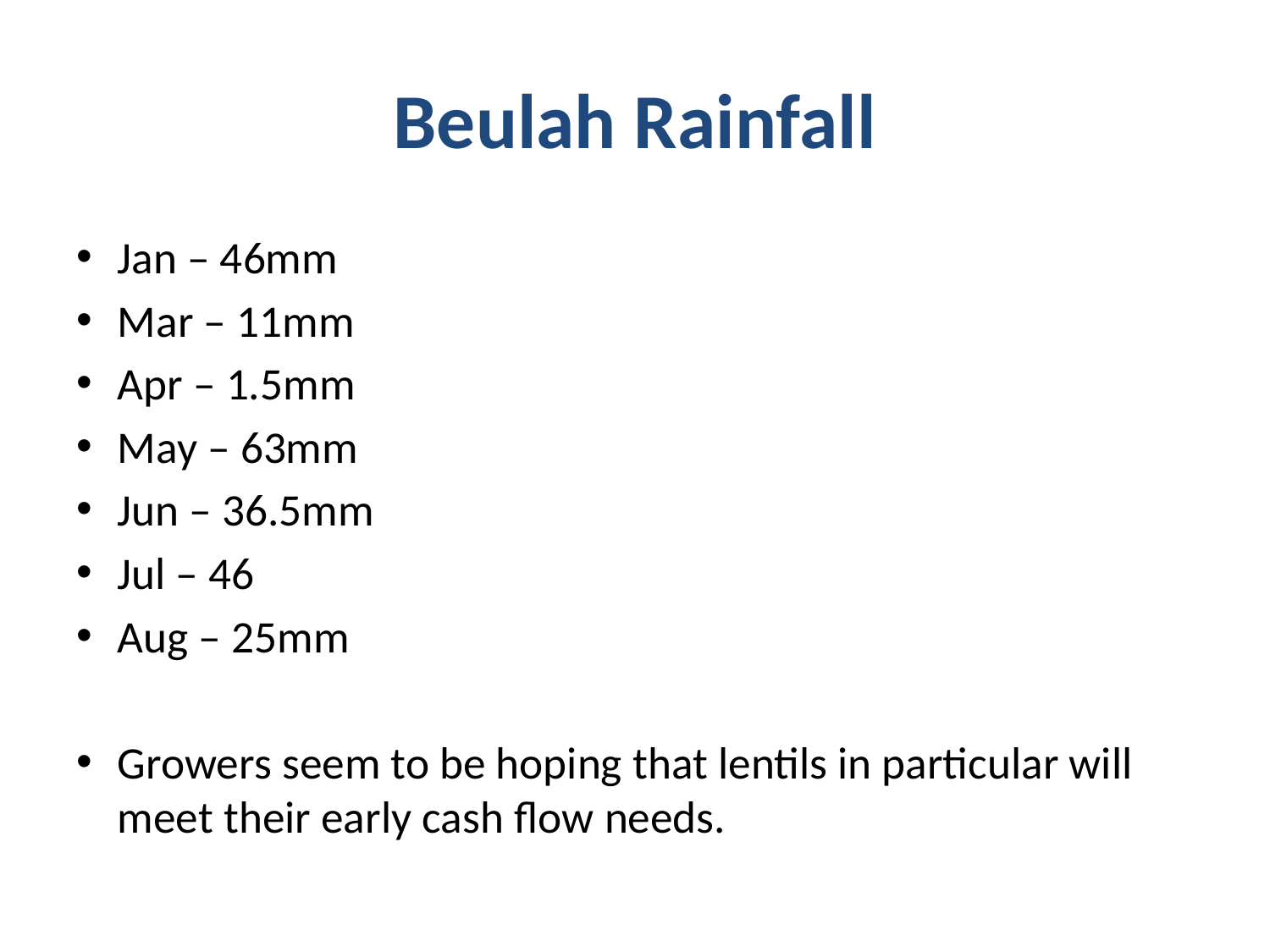

# Beulah Rainfall
Jan – 46mm
Mar – 11mm
Apr – 1.5mm
May – 63mm
Jun – 36.5mm
Jul – 46
Aug – 25mm

Growers seem to be hoping that lentils in particular will meet their early cash flow needs.